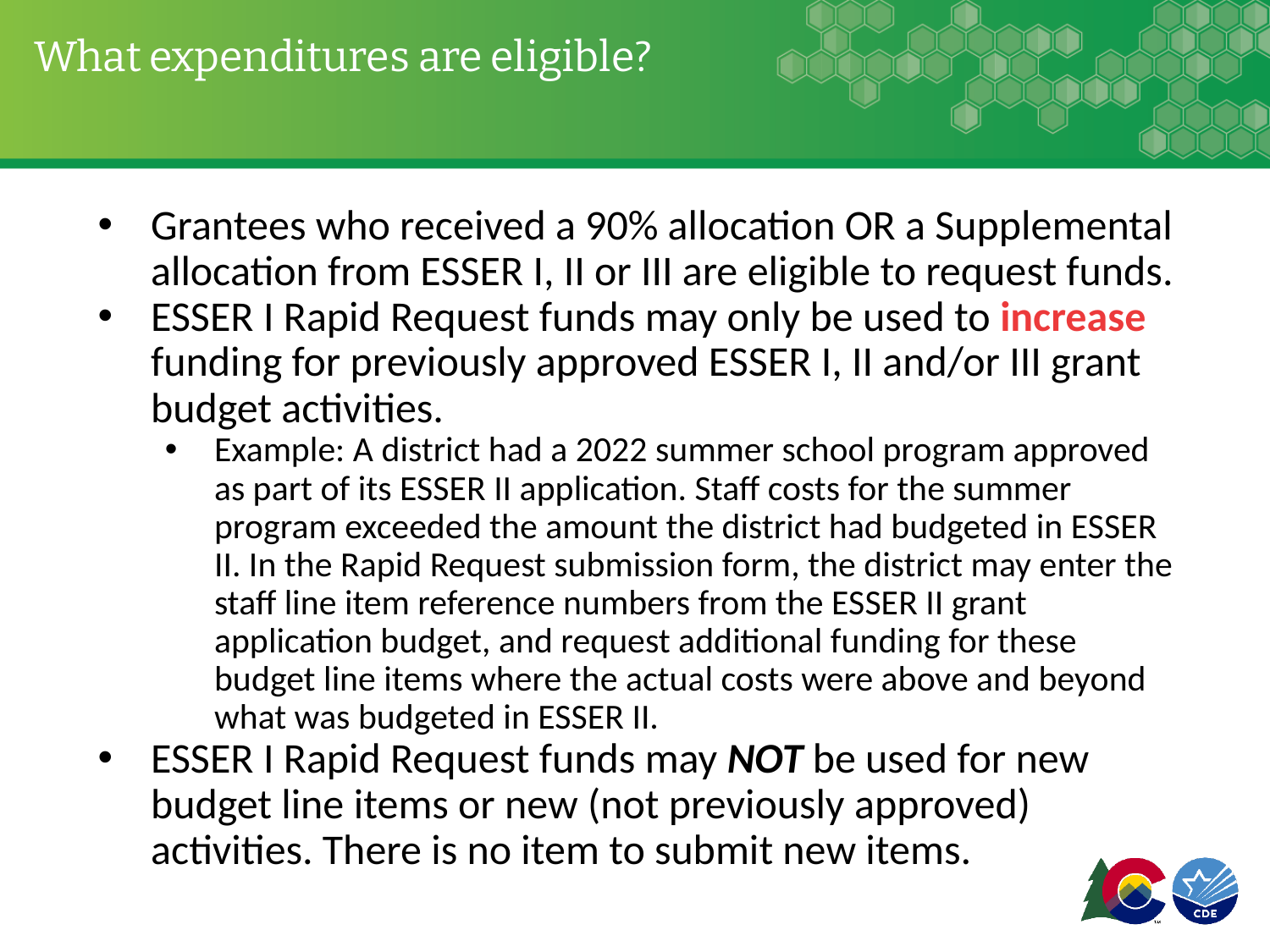

# What expenditures are eligible?
Grantees who received a 90% allocation OR a Supplemental allocation from ESSER I, II or III are eligible to request funds.
ESSER I Rapid Request funds may only be used to increase funding for previously approved ESSER I, II and/or III grant budget activities.
Example: A district had a 2022 summer school program approved as part of its ESSER II application. Staff costs for the summer program exceeded the amount the district had budgeted in ESSER II. In the Rapid Request submission form, the district may enter the staff line item reference numbers from the ESSER II grant application budget, and request additional funding for these budget line items where the actual costs were above and beyond what was budgeted in ESSER II.
ESSER I Rapid Request funds may NOT be used for new budget line items or new (not previously approved) activities. There is no item to submit new items.